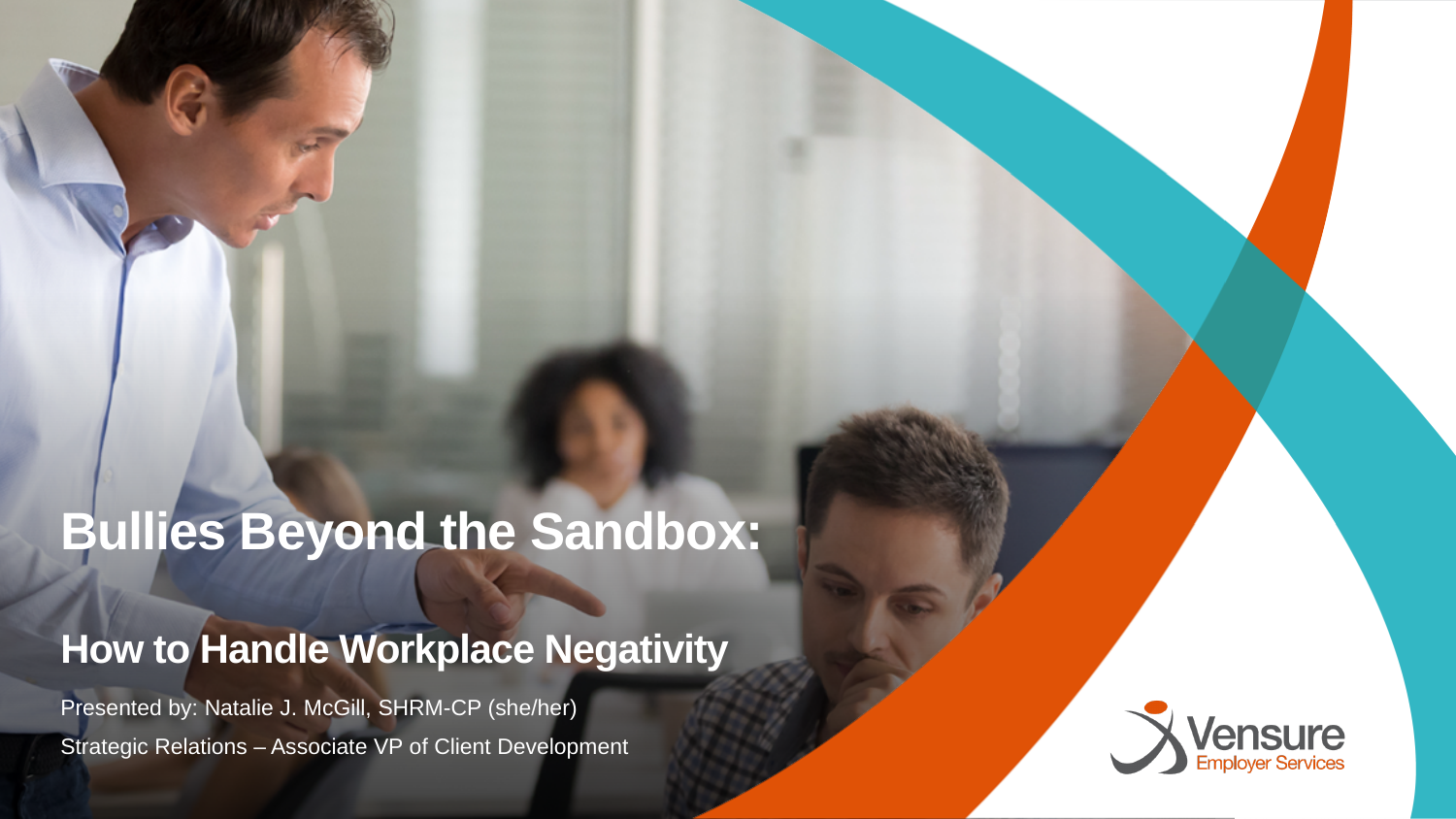

Bullies Beyond the Sandbox:
How to Handle Workplace Negativity
Presented by: Natalie J. McGill, SHRM-CP (she/her)
Strategic Relations – Associate VP of Client Development